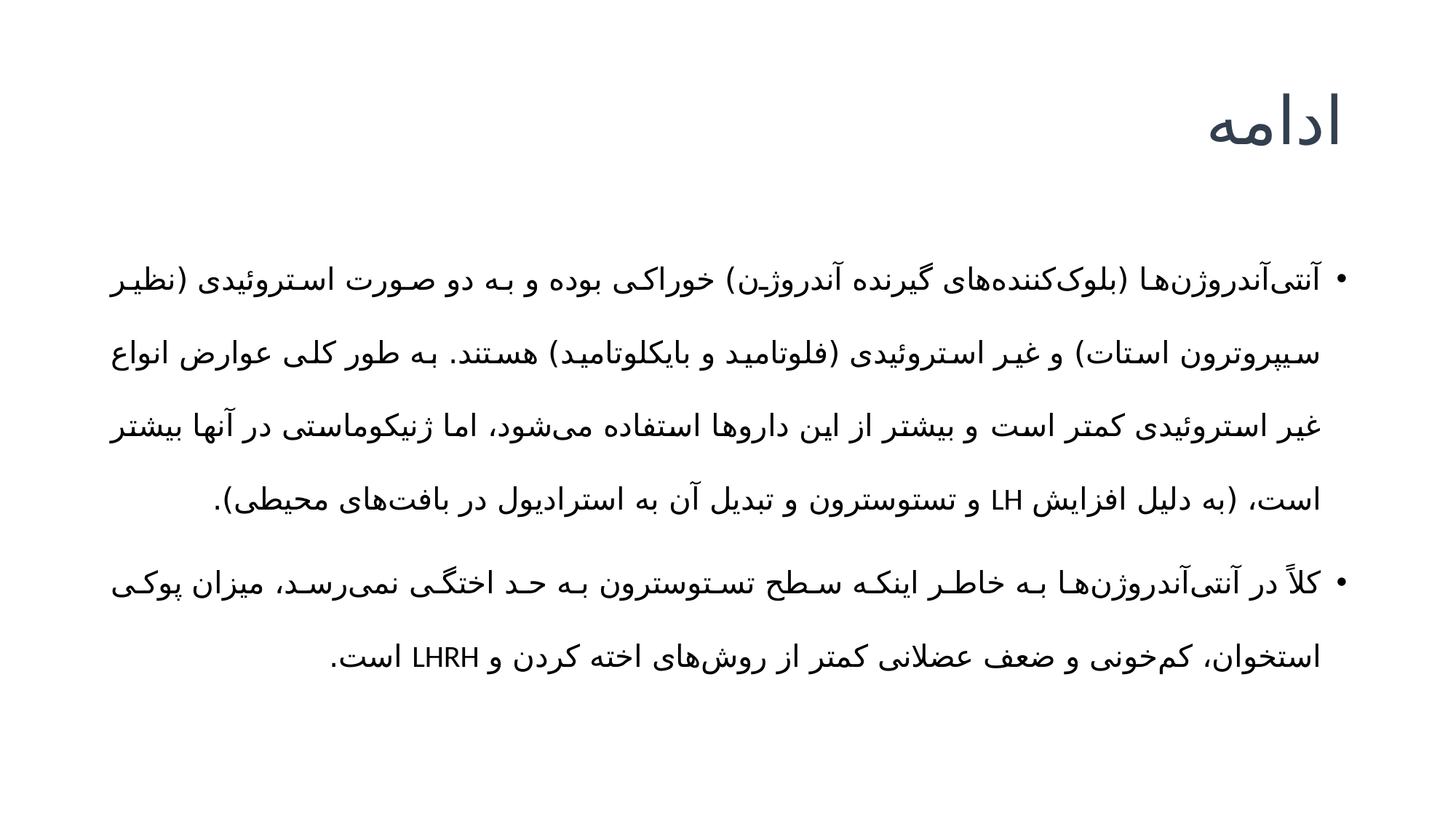

# ادامه
آنتی‌آندروژن‌ها (بلوک‌کننده‌های گیرنده آندروژن) خوراکی بوده و به دو صورت استروئیدی (نظیر سیپروترون استات) و غیر استروئیدی (فلوتامید و بایکلوتامید) هستند. به طور کلی عوارض انواع غیر استروئیدی کمتر است و بیشتر از این داروها استفاده می‌شود، اما ژنیکوماستی در آنها بیشتر است، (به دلیل افزایش LH و تستوسترون و تبدیل آن به استرادیول در بافت‌های محیطی).
کلاً در آنتی‌آندروژن‌ها به خاطر اینکه سطح تستوسترون به حد اختگی نمی‌رسد، میزان پوکی استخوان، کم‌خونی و ضعف عضلانی کمتر از روش‌های اخته کردن و LHRH است.